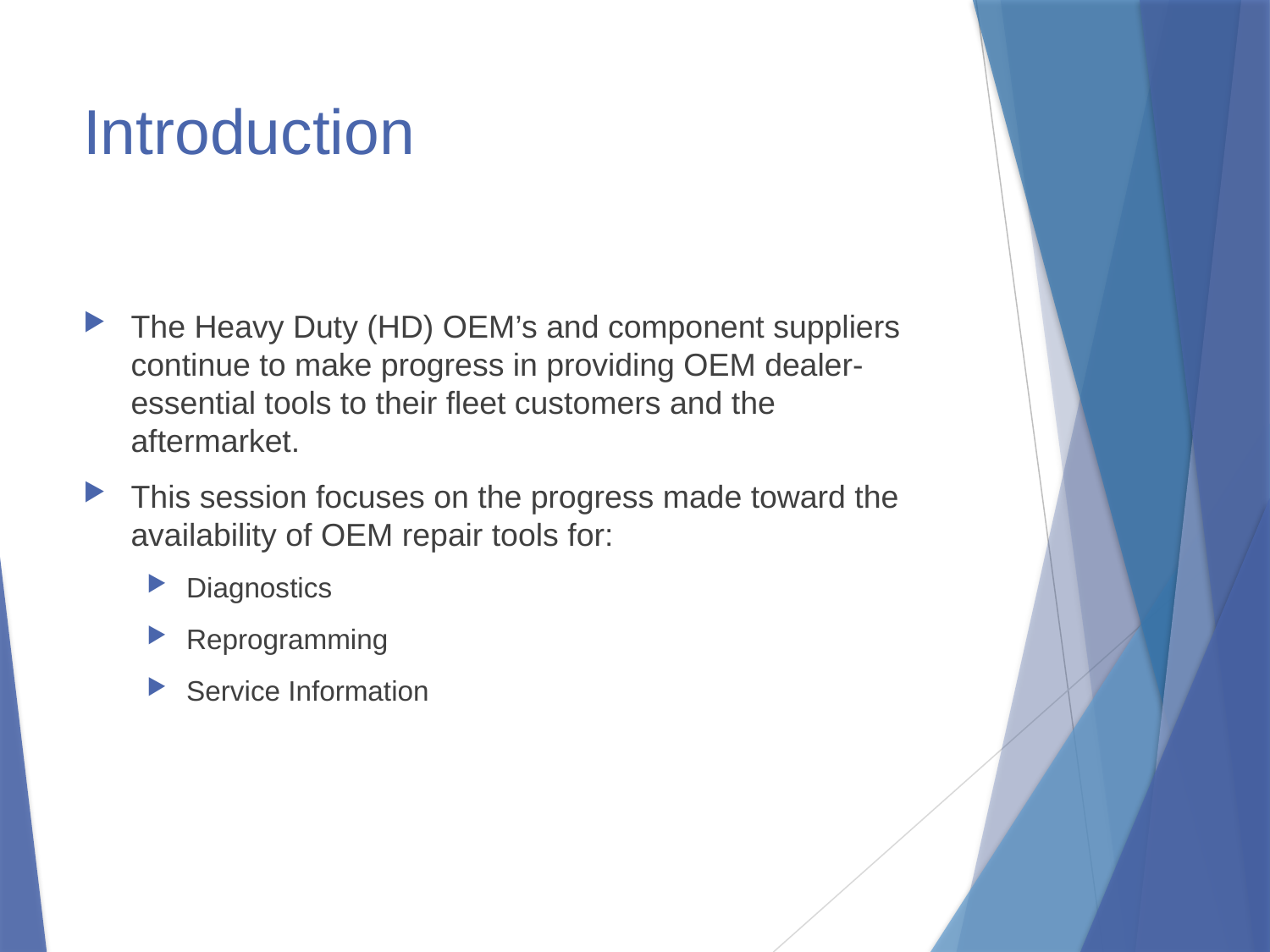

# Introduction
The Heavy Duty (HD) OEM’s and component suppliers continue to make progress in providing OEM dealer-essential tools to their fleet customers and the aftermarket.
This session focuses on the progress made toward the availability of OEM repair tools for:
Diagnostics
Reprogramming
Service Information